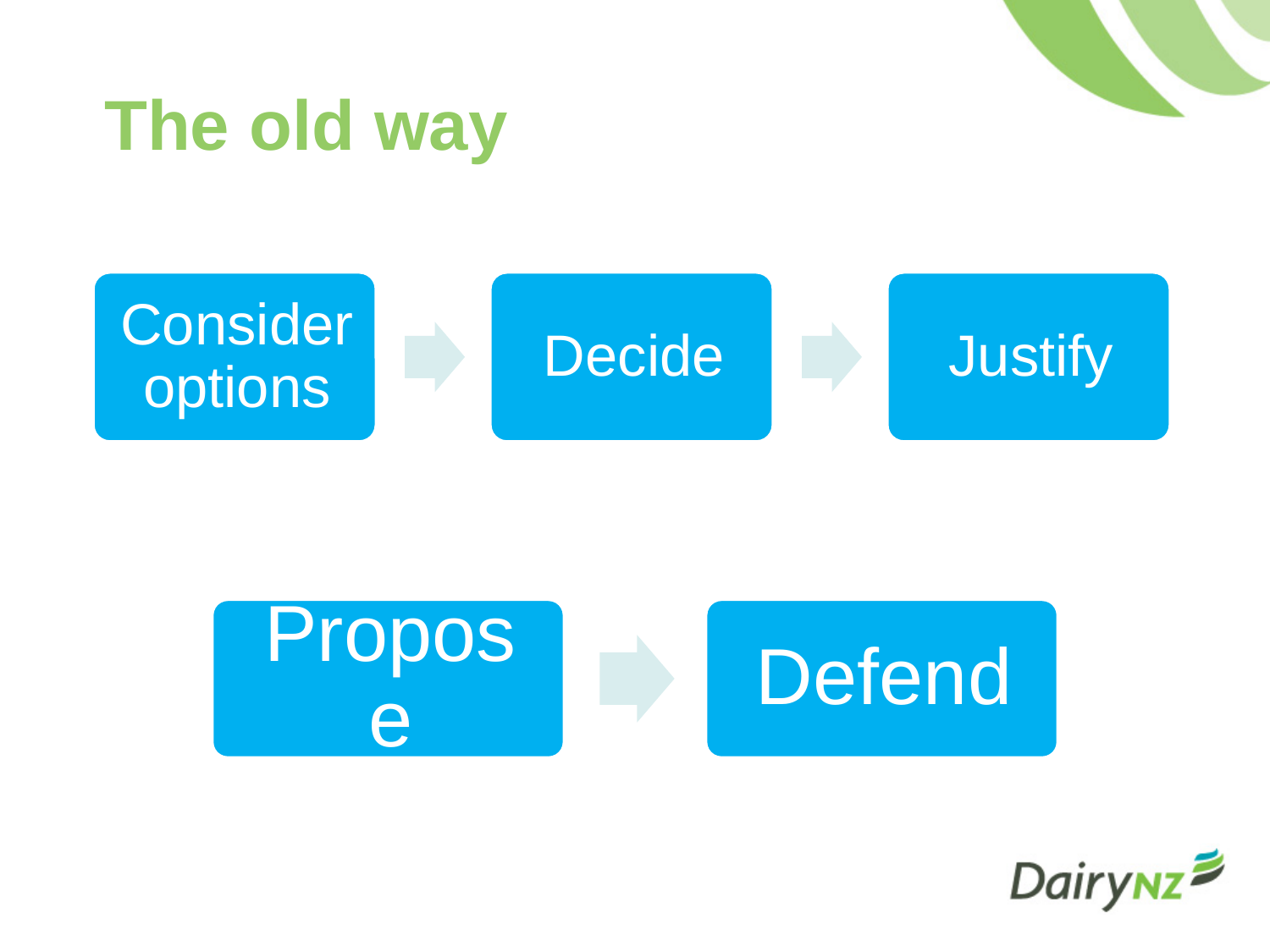

# The old way
Consider options

Decide

Justify
Propose

Defend